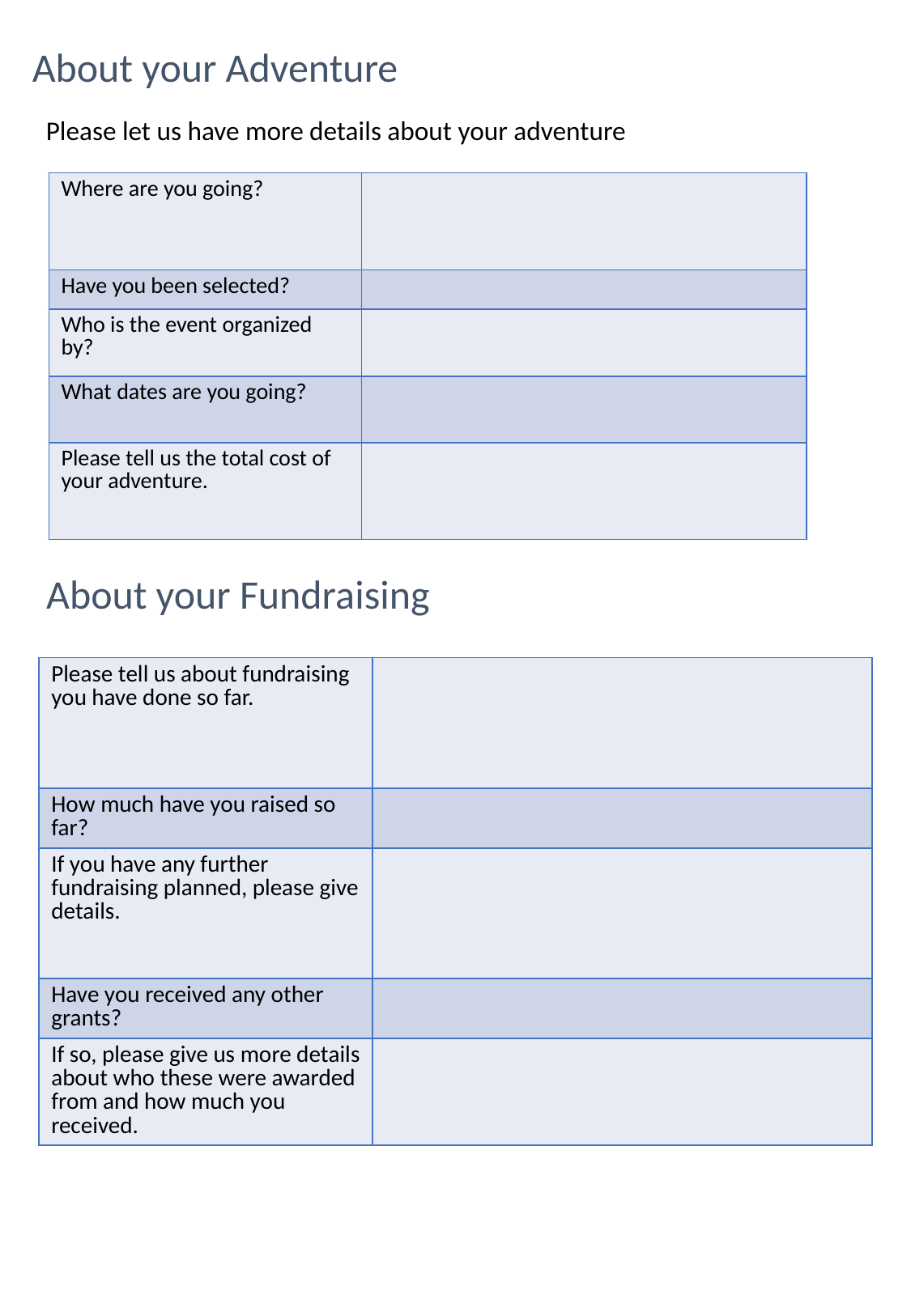

About your Adventure
Please let us have more details about your adventure
| Where are you going? |  |
| --- | --- |
| Have you been selected? |  |
| Who is the event organized by? |  |
| What dates are you going? |  |
| Please tell us the total cost of your adventure. |  |
About your Fundraising
| Please tell us about fundraising you have done so far. |  |
| --- | --- |
| How much have you raised so far? |  |
| If you have any further fundraising planned, please give details. |  |
| Have you received any other grants? |  |
| If so, please give us more details about who these were awarded from and how much you received. |  |